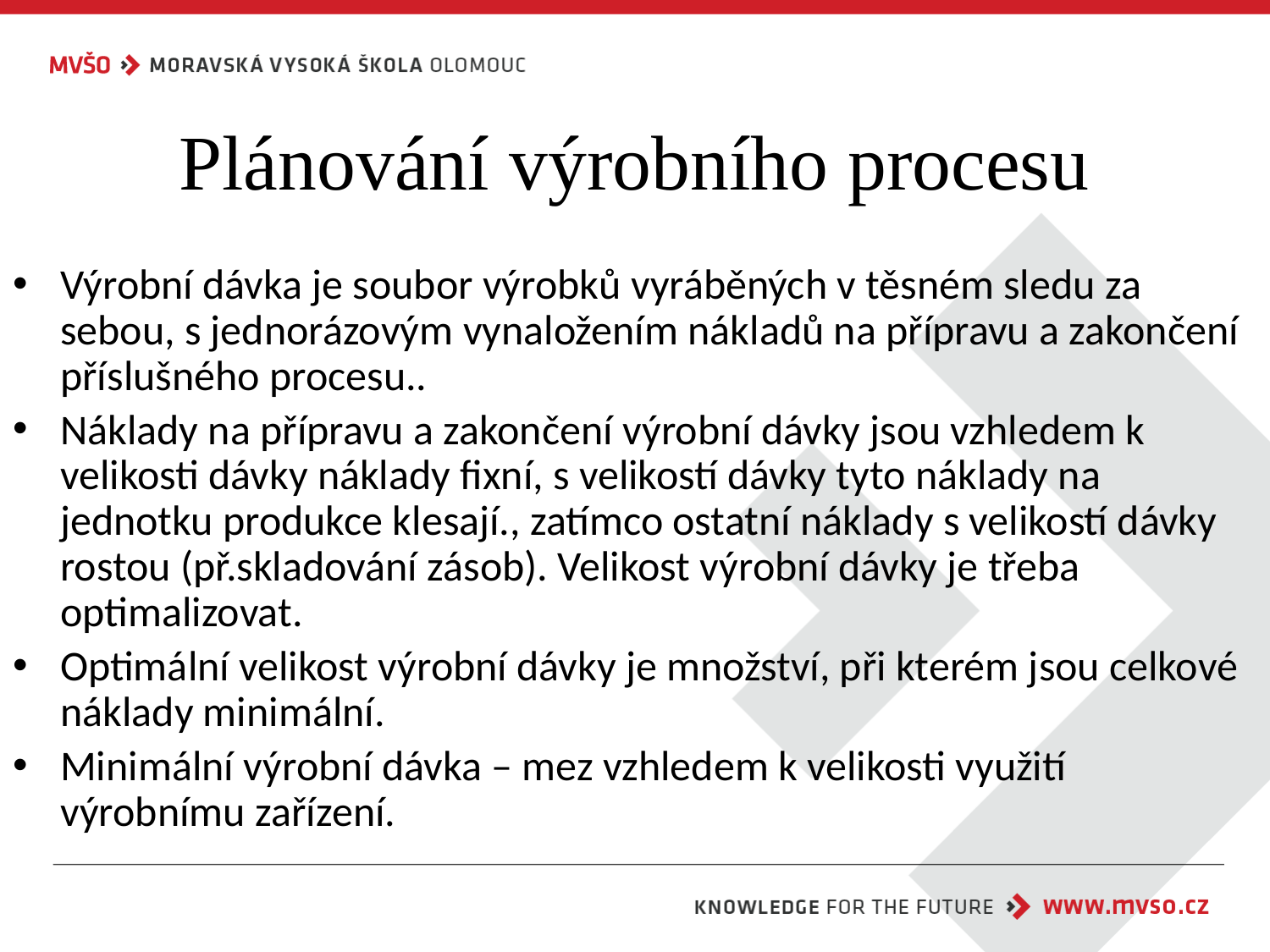

# Plánování výrobního procesu
Výrobní dávka je soubor výrobků vyráběných v těsném sledu za sebou, s jednorázovým vynaložením nákladů na přípravu a zakončení příslušného procesu..
Náklady na přípravu a zakončení výrobní dávky jsou vzhledem k velikosti dávky náklady fixní, s velikostí dávky tyto náklady na jednotku produkce klesají., zatímco ostatní náklady s velikostí dávky rostou (př.skladování zásob). Velikost výrobní dávky je třeba optimalizovat.
Optimální velikost výrobní dávky je množství, při kterém jsou celkové náklady minimální.
Minimální výrobní dávka – mez vzhledem k velikosti využití výrobnímu zařízení.